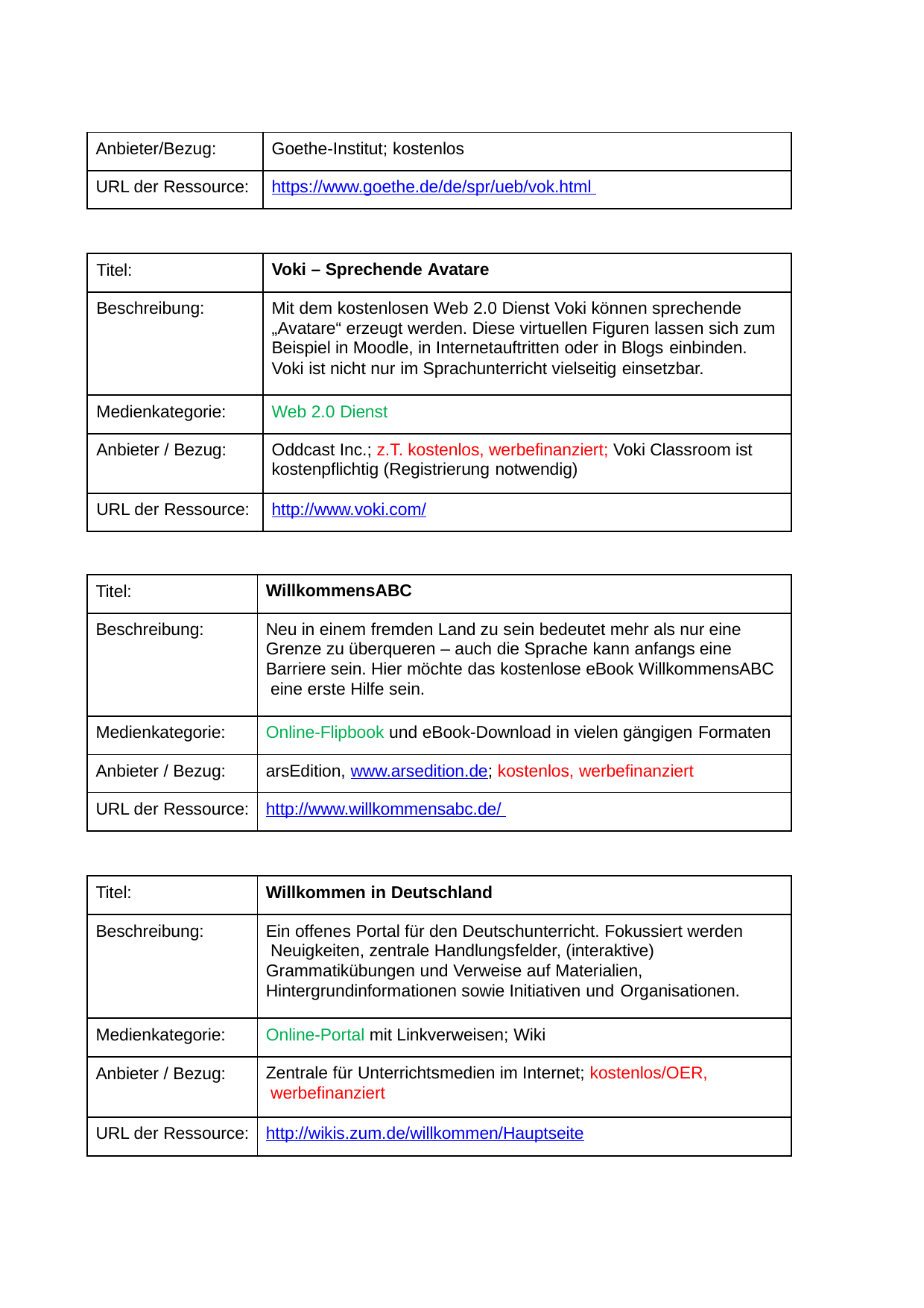

| Anbieter/Bezug: | Goethe-Institut; kostenlos |
| --- | --- |
| URL der Ressource: | https://www.goethe.de/de/spr/ueb/vok.html |
| Titel: | Voki – Sprechende Avatare |
| --- | --- |
| Beschreibung: | Mit dem kostenlosen Web 2.0 Dienst Voki können sprechende „Avatare“ erzeugt werden. Diese virtuellen Figuren lassen sich zum Beispiel in Moodle, in Internetauftritten oder in Blogs einbinden. Voki ist nicht nur im Sprachunterricht vielseitig einsetzbar. |
| Medienkategorie: | Web 2.0 Dienst |
| Anbieter / Bezug: | Oddcast Inc.; z.T. kostenlos, werbefinanziert; Voki Classroom ist kostenpflichtig (Registrierung notwendig) |
| URL der Ressource: | http://www.voki.com/ |
| Titel: | WillkommensABC |
| --- | --- |
| Beschreibung: | Neu in einem fremden Land zu sein bedeutet mehr als nur eine Grenze zu überqueren – auch die Sprache kann anfangs eine Barriere sein. Hier möchte das kostenlose eBook WillkommensABC eine erste Hilfe sein. |
| Medienkategorie: | Online-Flipbook und eBook-Download in vielen gängigen Formaten |
| Anbieter / Bezug: | arsEdition, www.arsedition.de; kostenlos, werbefinanziert |
| URL der Ressource: | http://www.willkommensabc.de/ |
| Titel: | Willkommen in Deutschland |
| --- | --- |
| Beschreibung: | Ein offenes Portal für den Deutschunterricht. Fokussiert werden Neuigkeiten, zentrale Handlungsfelder, (interaktive) Grammatikübungen und Verweise auf Materialien, Hintergrundinformationen sowie Initiativen und Organisationen. |
| Medienkategorie: | Online-Portal mit Linkverweisen; Wiki |
| Anbieter / Bezug: | Zentrale für Unterrichtsmedien im Internet; kostenlos/OER, werbefinanziert |
| URL der Ressource: | http://wikis.zum.de/willkommen/Hauptseite |